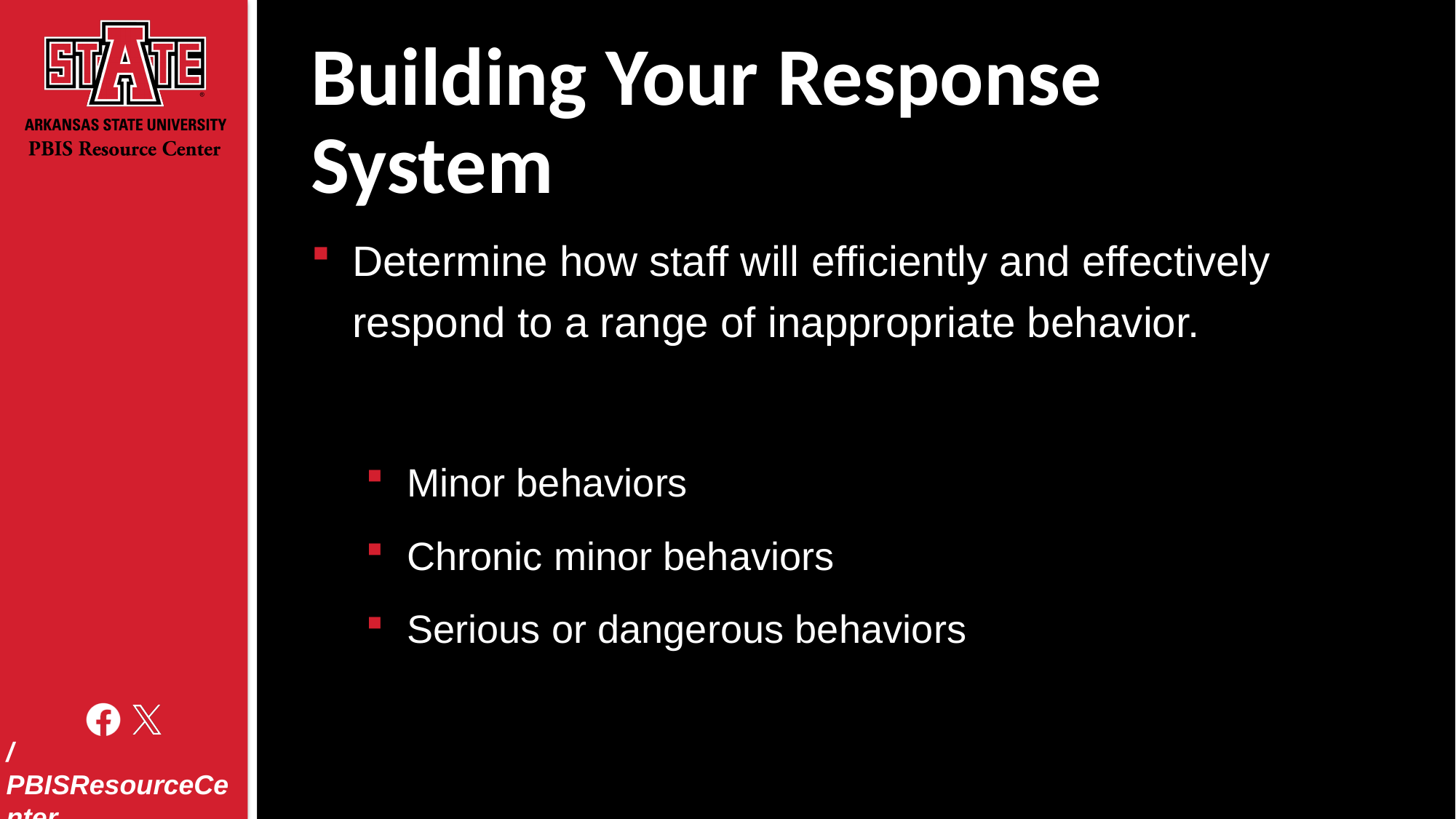

# Building Your Response System
Determine how staff will efficiently and effectively respond to a range of inappropriate behavior.

Minor behaviors
Chronic minor behaviors
Serious or dangerous behaviors